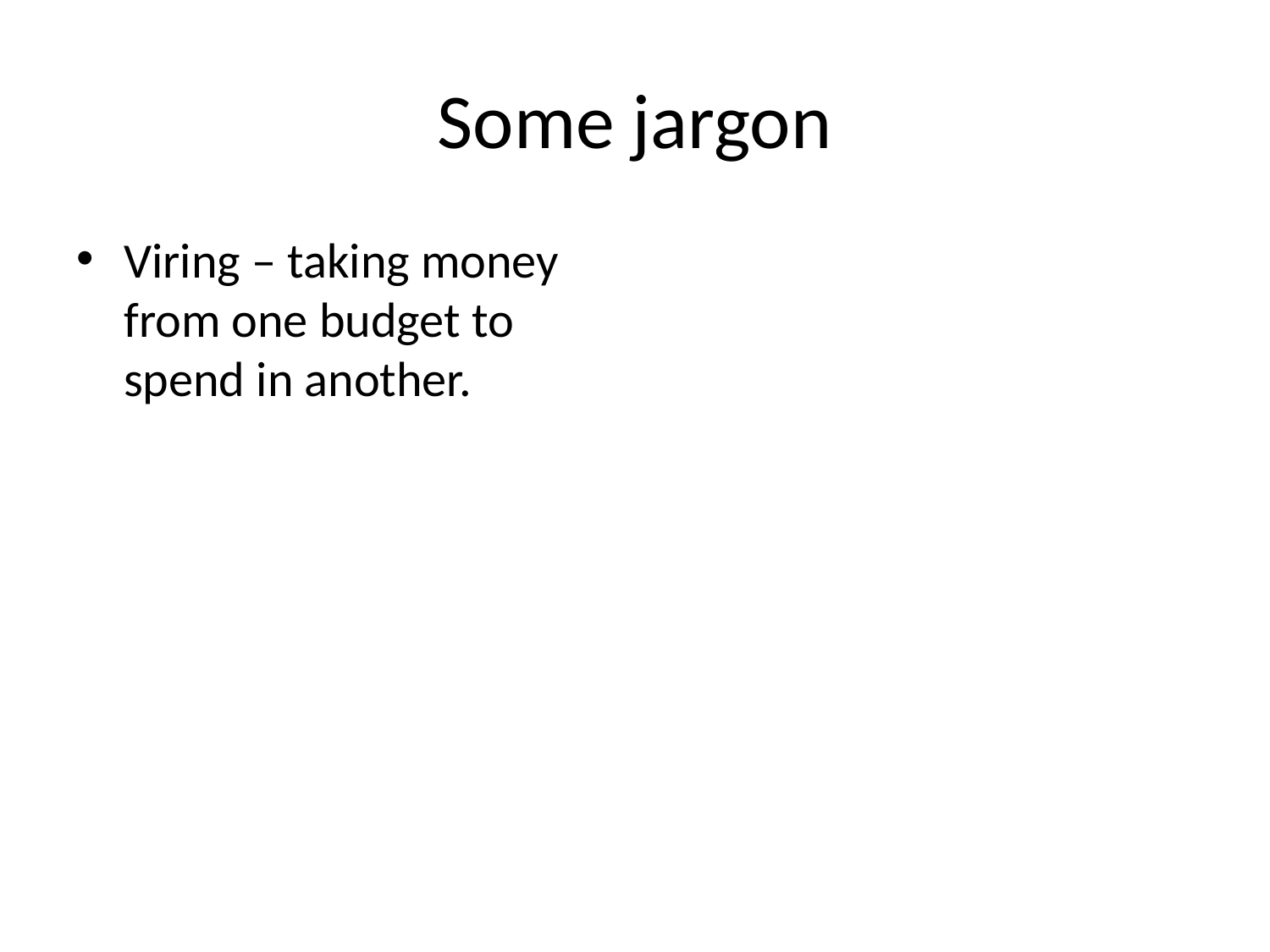

# Some jargon
Viring – taking money from one budget to spend in another.